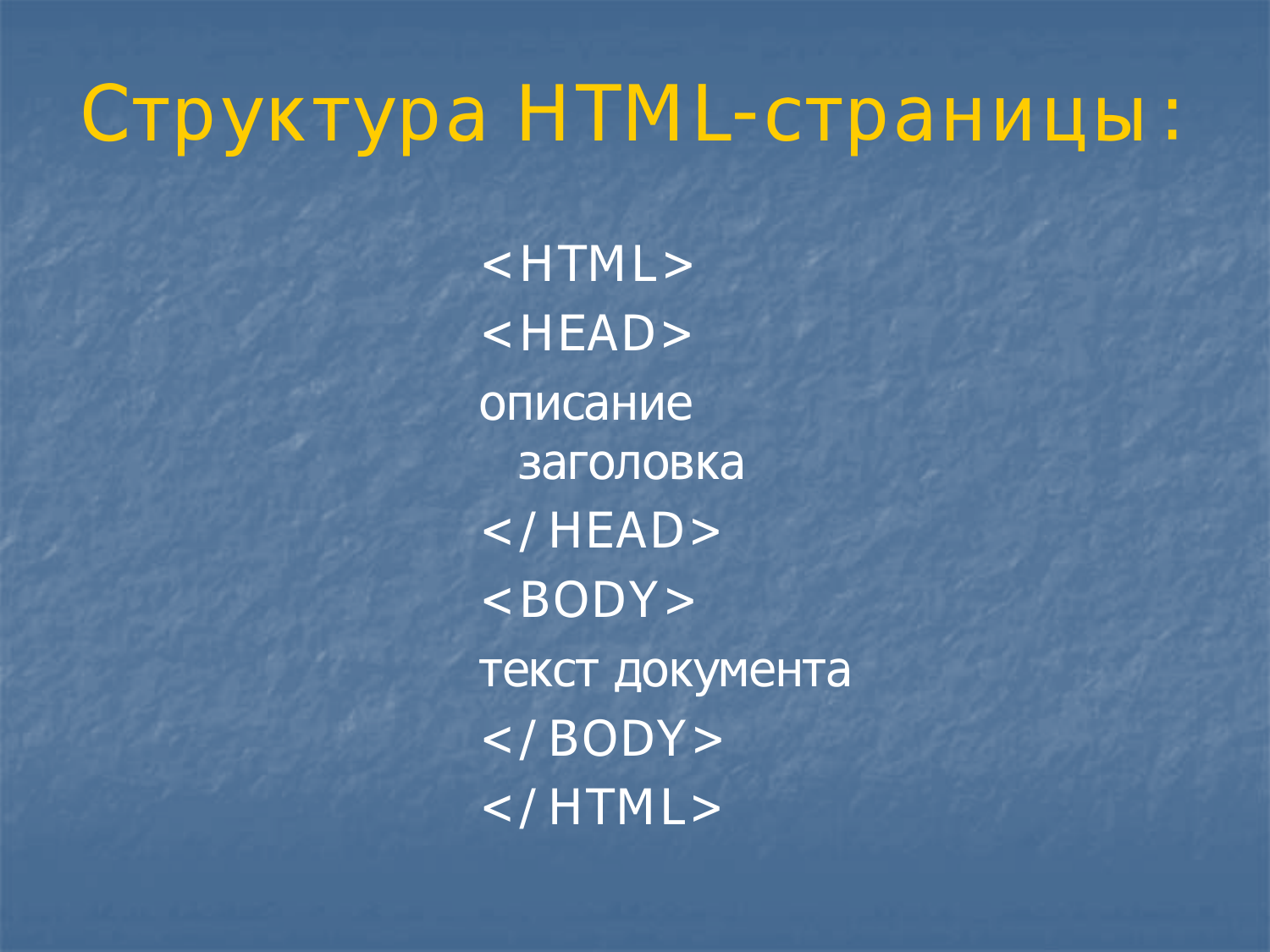

# Структура HTML-страницы:
<HTML>
<HEAD>
описание заголовка
</HEAD>
<BODY>
текст документа
</BODY>
</HTML>